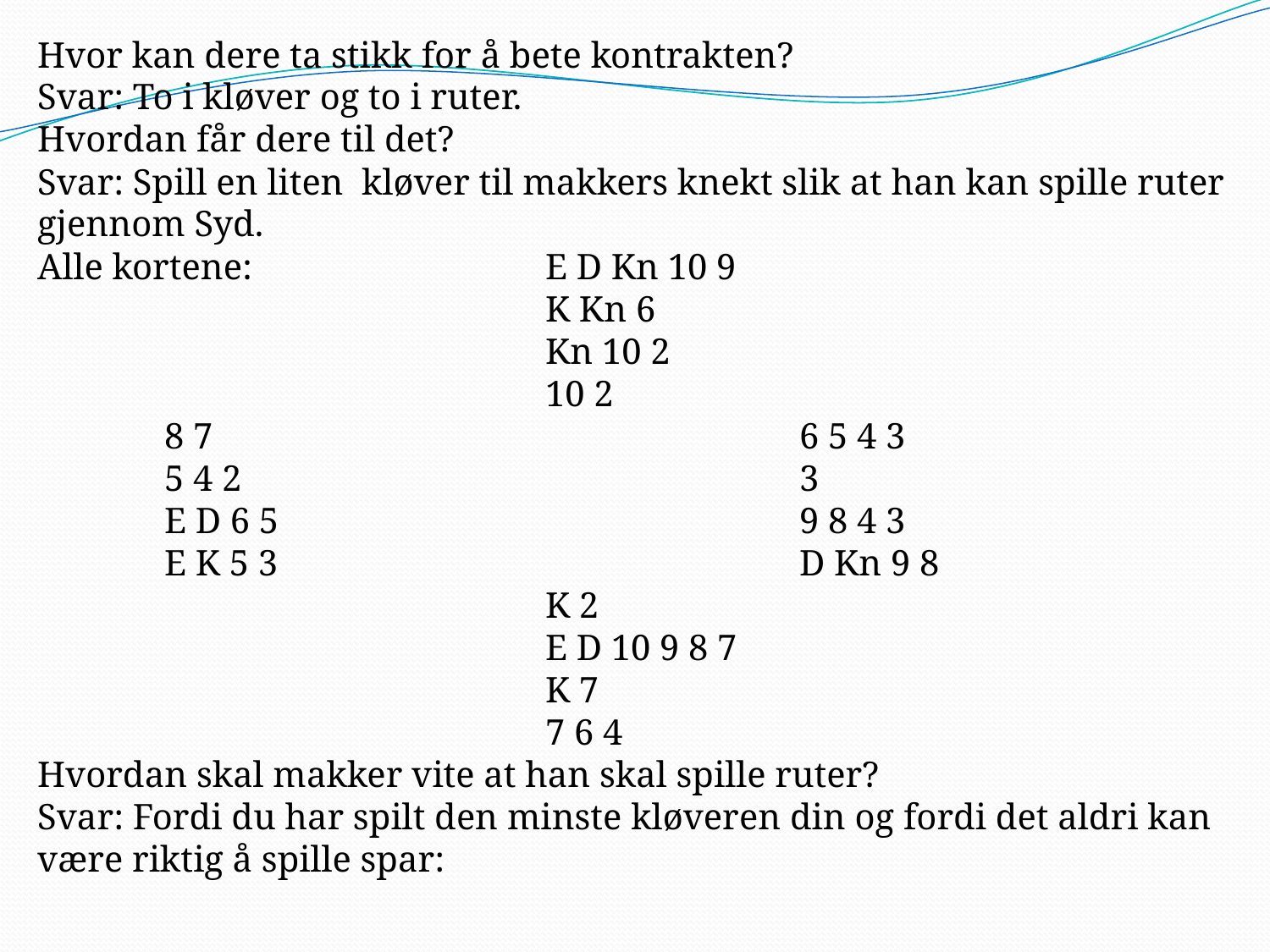

Hvor kan dere ta stikk for å bete kontrakten?
Svar: To i kløver og to i ruter.
Hvordan får dere til det?
Svar: Spill en liten  kløver til makkers knekt slik at han kan spille ruter gjennom Syd.
Alle kortene:			E D Kn 10 9
				K Kn 6
				Kn 10 2
				10 2
	8 7					6 5 4 3
	5 4 2					3
	E D 6 5					9 8 4 3
	E K 5 3					D Kn 9 8
				K 2
				E D 10 9 8 7
				K 7
				7 6 4
Hvordan skal makker vite at han skal spille ruter?
Svar: Fordi du har spilt den minste kløveren din og fordi det aldri kan være riktig å spille spar: